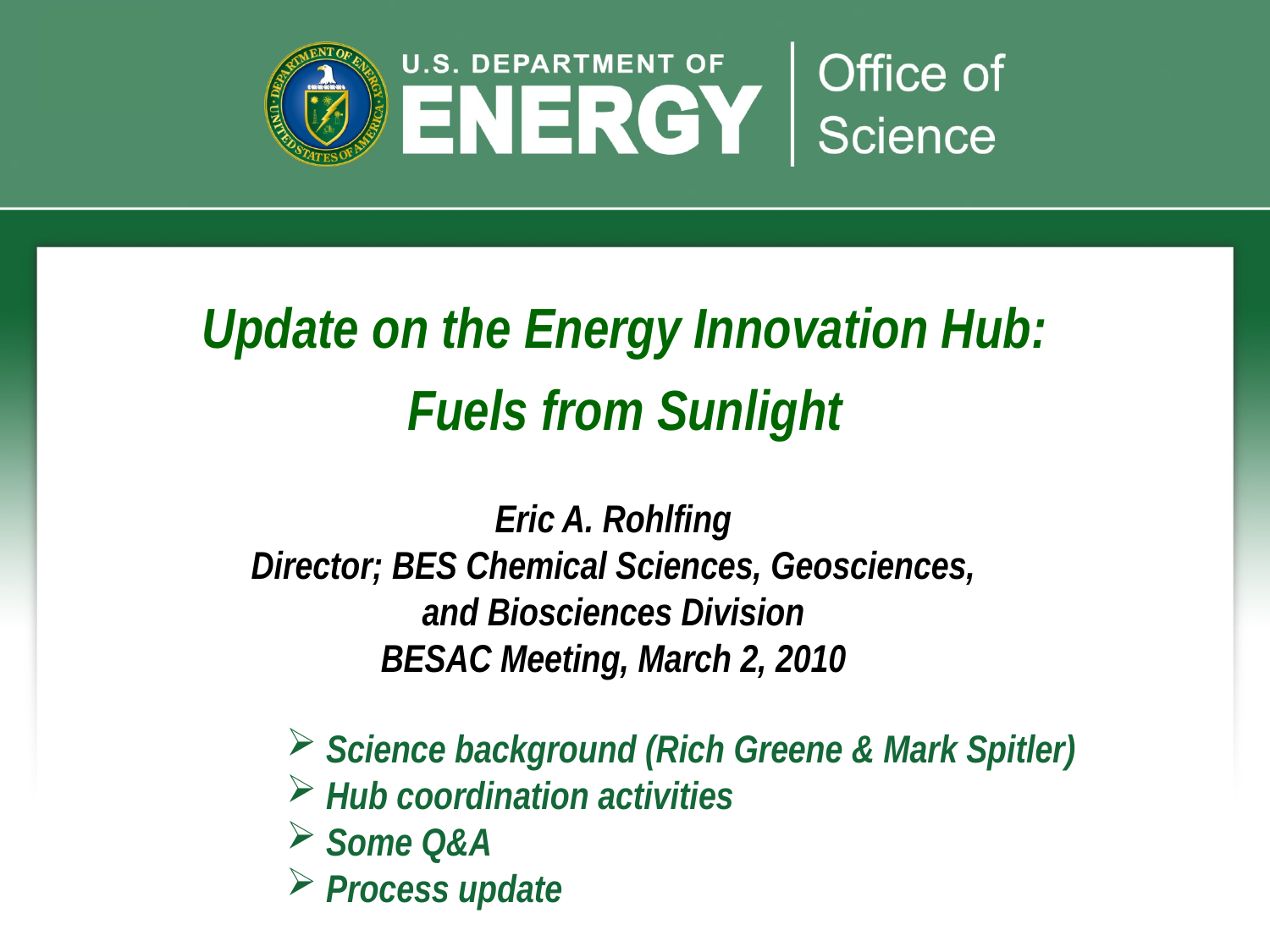

Update on the Energy Innovation Hub:
Fuels from Sunlight

Eric A. Rohlfing
Director; BES Chemical Sciences, Geosciences, and Biosciences Division
BESAC Meeting, March 2, 2010

 Science background (Rich Greene & Mark Spitler)
 Hub coordination activities
 Some Q&A
 Process update